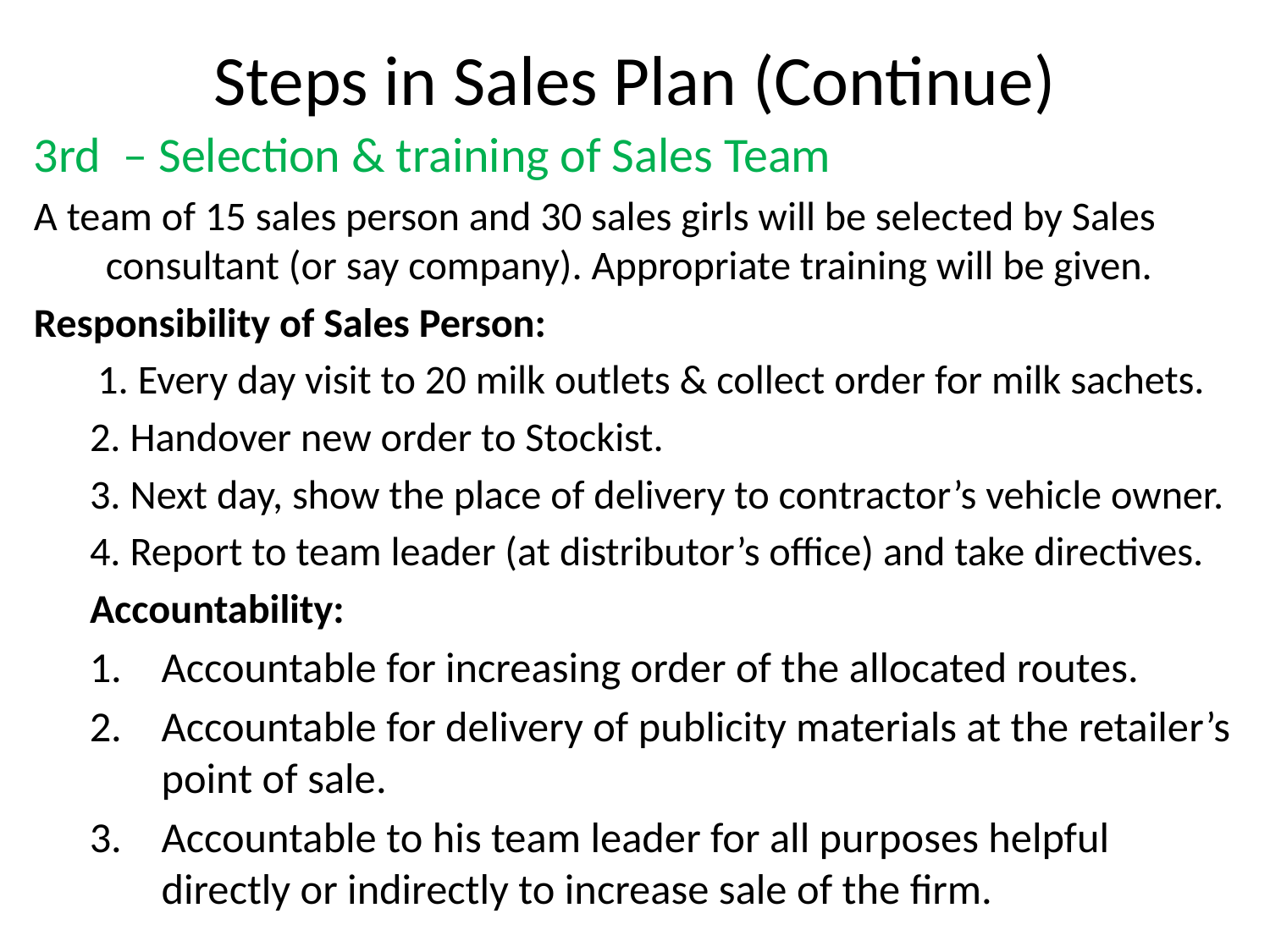

# Steps in Sales Plan (Continue)
3rd  – Selection & training of Sales Team
A team of 15 sales person and 30 sales girls will be selected by Sales consultant (or say company). Appropriate training will be given.
Responsibility of Sales Person:
 1. Every day visit to 20 milk outlets & collect order for milk sachets.
2. Handover new order to Stockist.
3. Next day, show the place of delivery to contractor’s vehicle owner.
4. Report to team leader (at distributor’s office) and take directives.
Accountability:
Accountable for increasing order of the allocated routes.
Accountable for delivery of publicity materials at the retailer’s point of sale.
Accountable to his team leader for all purposes helpful directly or indirectly to increase sale of the firm.